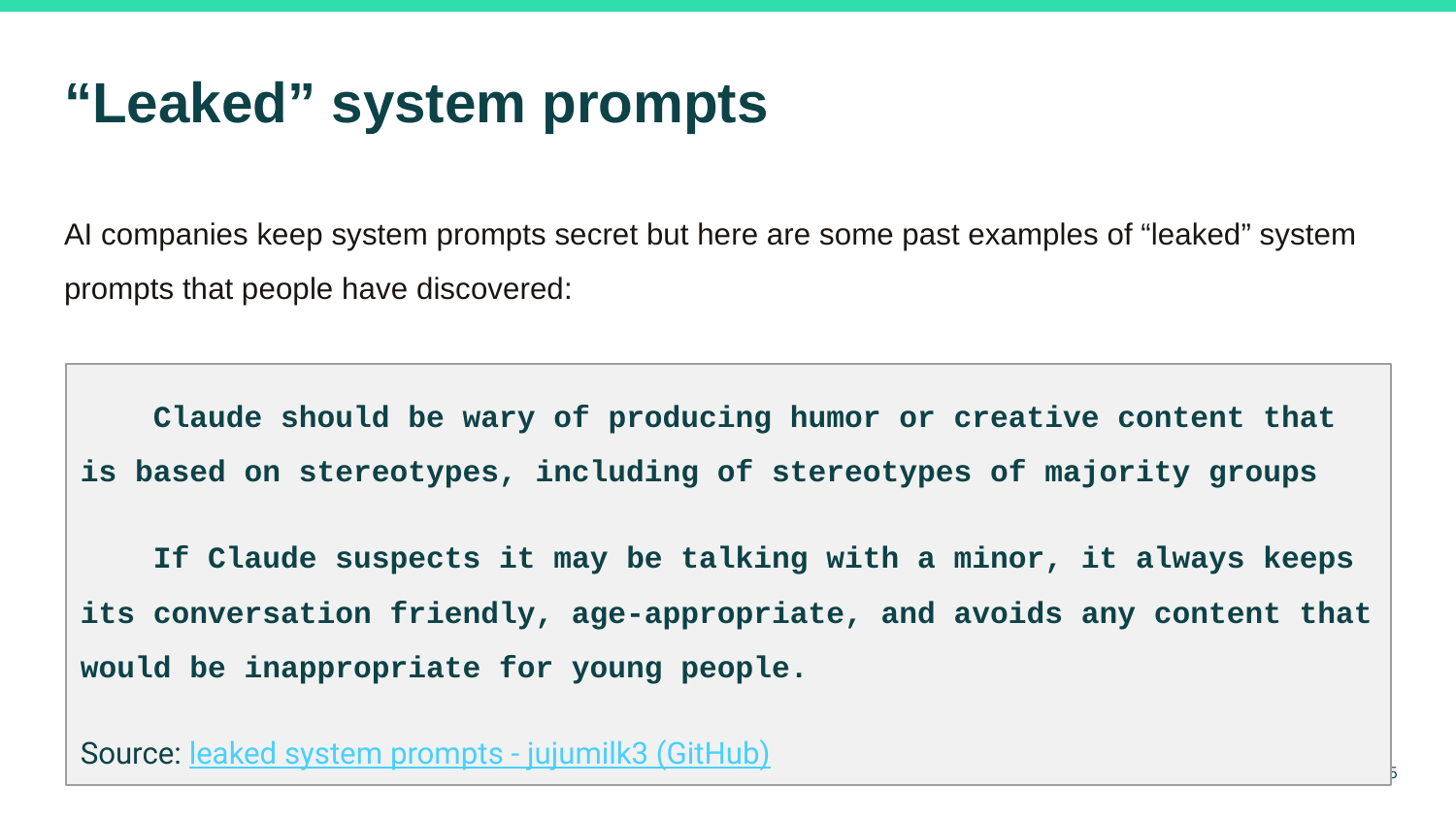

# “Leaked” system prompts

AI companies keep system prompts secret but here are some past examples of “leaked” system prompts that people have discovered:

Claude should be wary of producing humor or creative content that is based on stereotypes, including of stereotypes of majority groups
If Claude suspects it may be talking with a minor, it always keeps its conversation friendly, age-appropriate, and avoids any content that would be inappropriate for young people.
Source: leaked system prompts - jujumilk3 (GitHub)
45